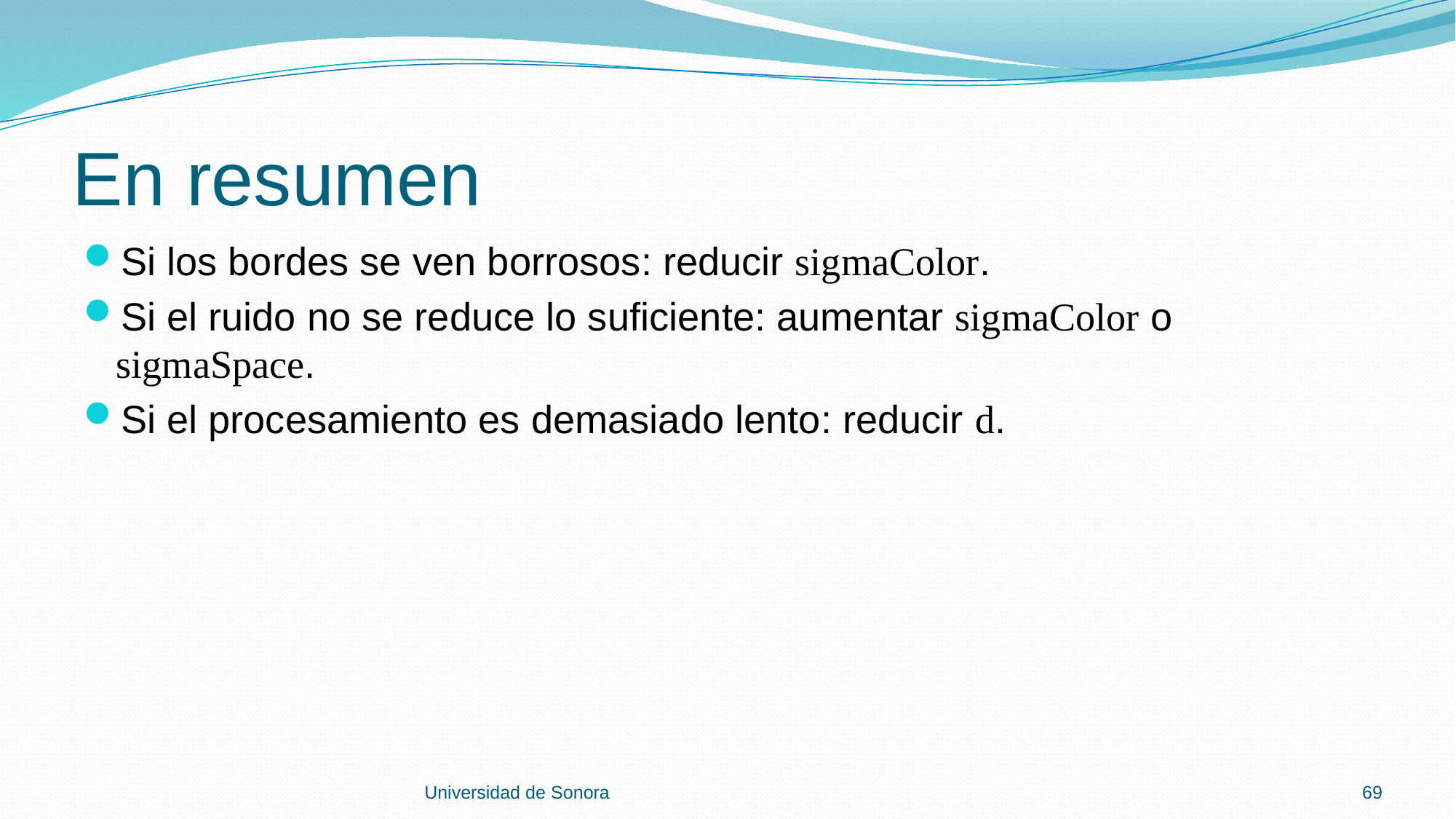

# En resumen
Si los bordes se ven borrosos: reducir sigmaColor.
Si el ruido no se reduce lo suficiente: aumentar sigmaColor o sigmaSpace.
Si el procesamiento es demasiado lento: reducir d.

Universidad de Sonora
69